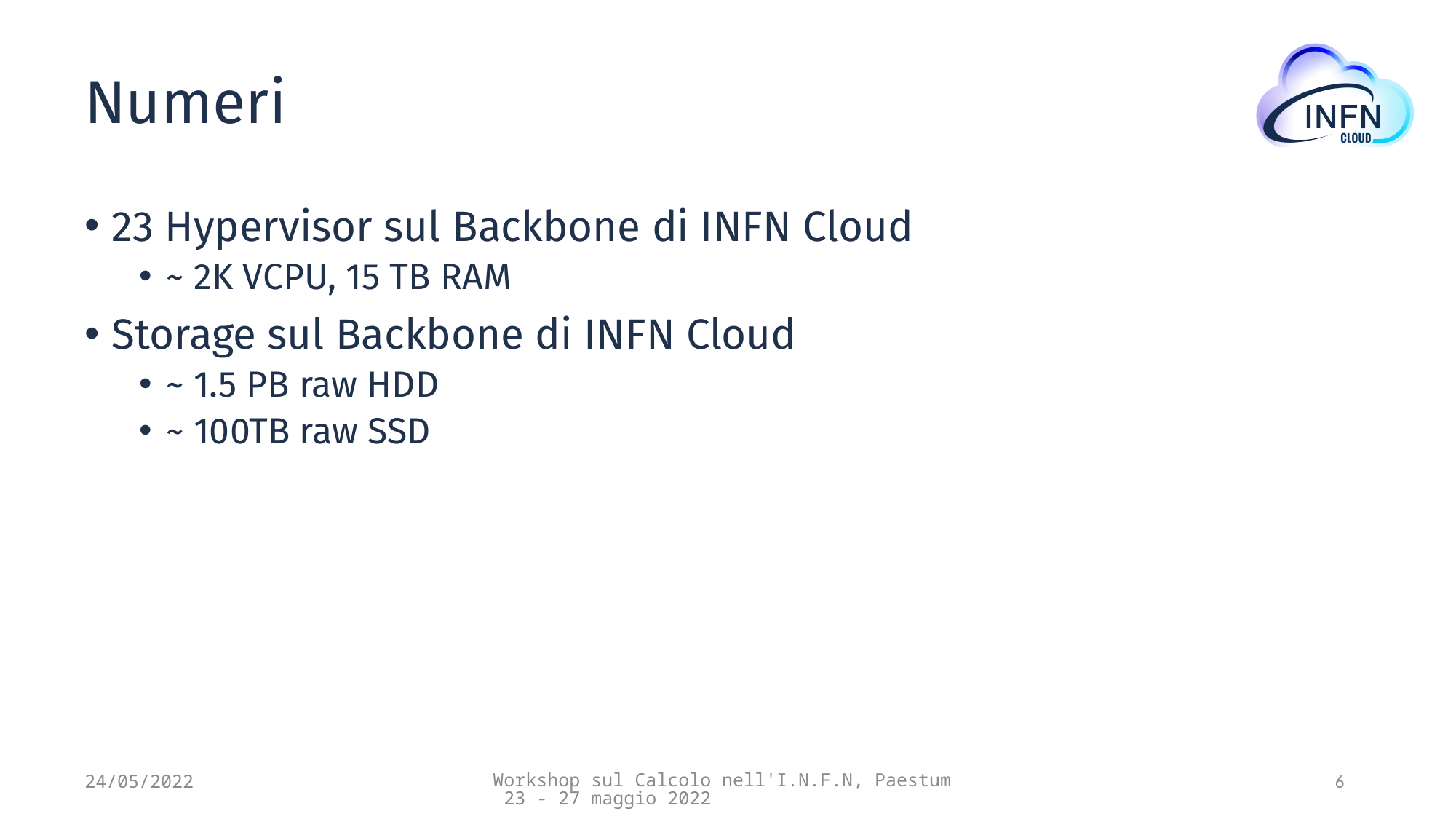

# Numeri
23 Hypervisor sul Backbone di INFN Cloud
~ 2K VCPU, 15 TB RAM
Storage sul Backbone di INFN Cloud
~ 1.5 PB raw HDD
~ 100TB raw SSD

24/05/2022
Workshop sul Calcolo nell'I.N.F.N, Paestum  23 - 27 maggio 2022
6